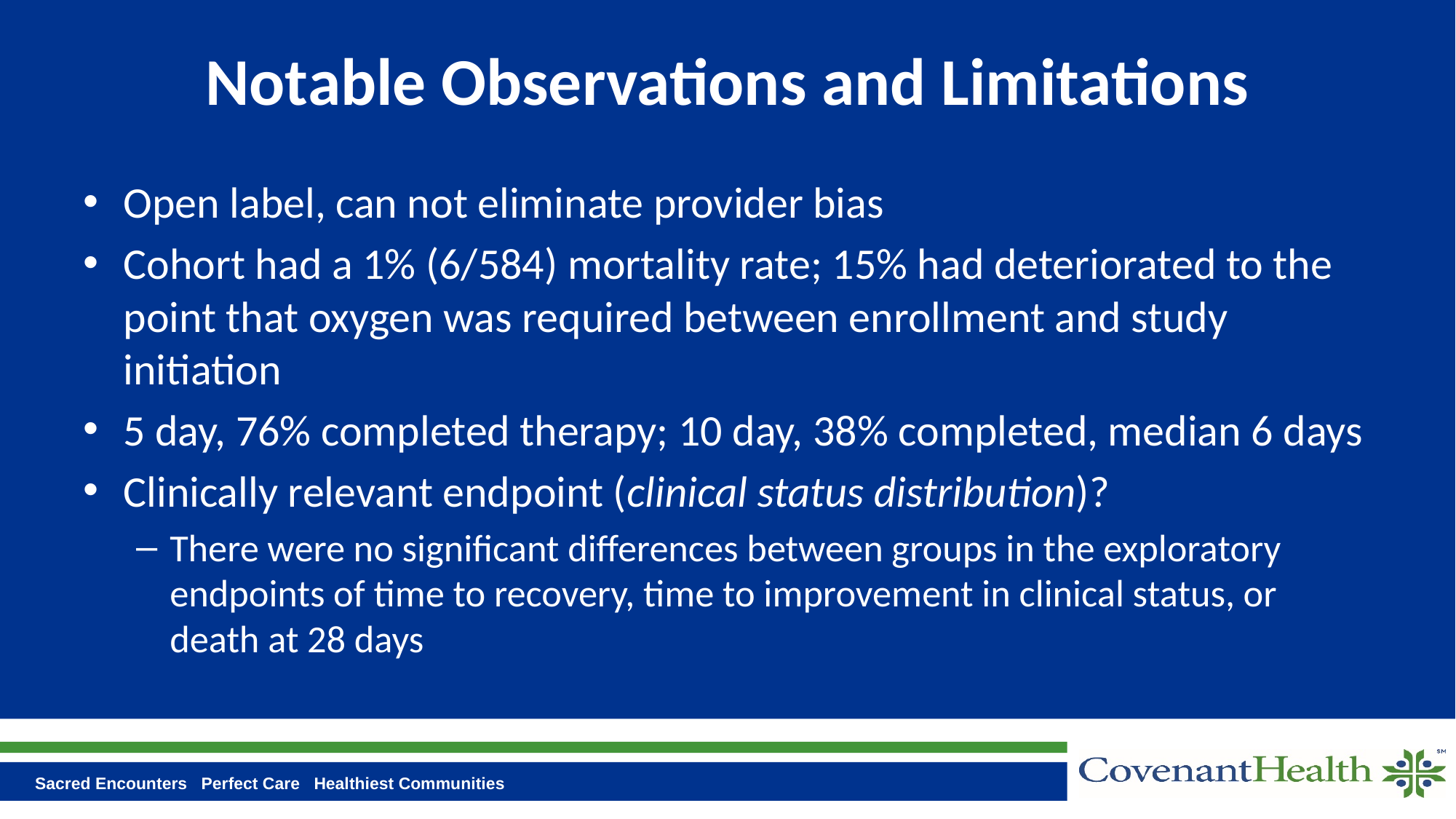

# Notable Observations and Limitations
Open label, can not eliminate provider bias
Cohort had a 1% (6/584) mortality rate; 15% had deteriorated to the point that oxygen was required between enrollment and study initiation
5 day, 76% completed therapy; 10 day, 38% completed, median 6 days
Clinically relevant endpoint (clinical status distribution)?
There were no significant differences between groups in the exploratory endpoints of time to recovery, time to improvement in clinical status, or death at 28 days